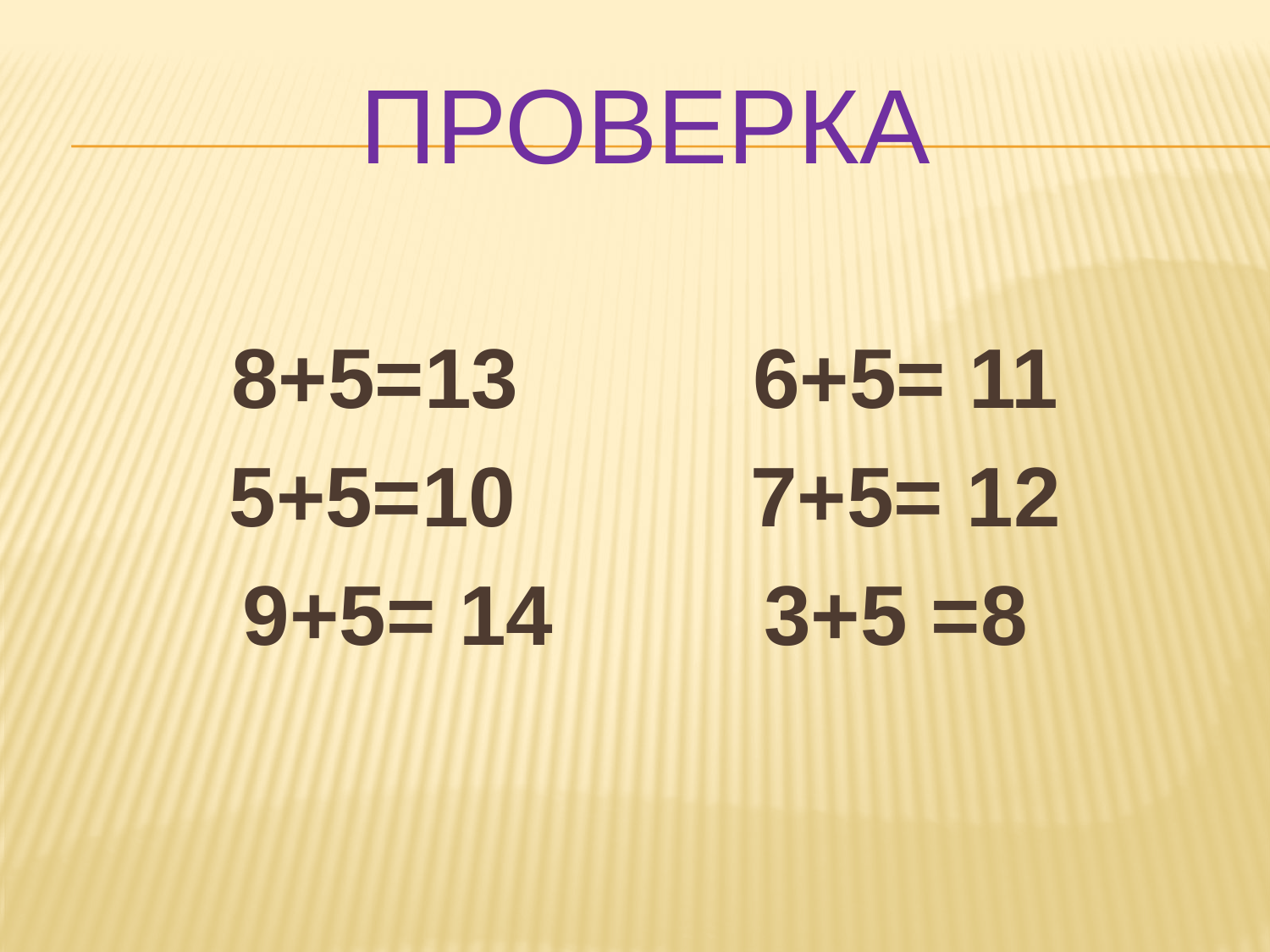

# Проверка

8+5=13          6+5= 11
5+5=10          7+5= 12
        9+5= 14         3+5 =8